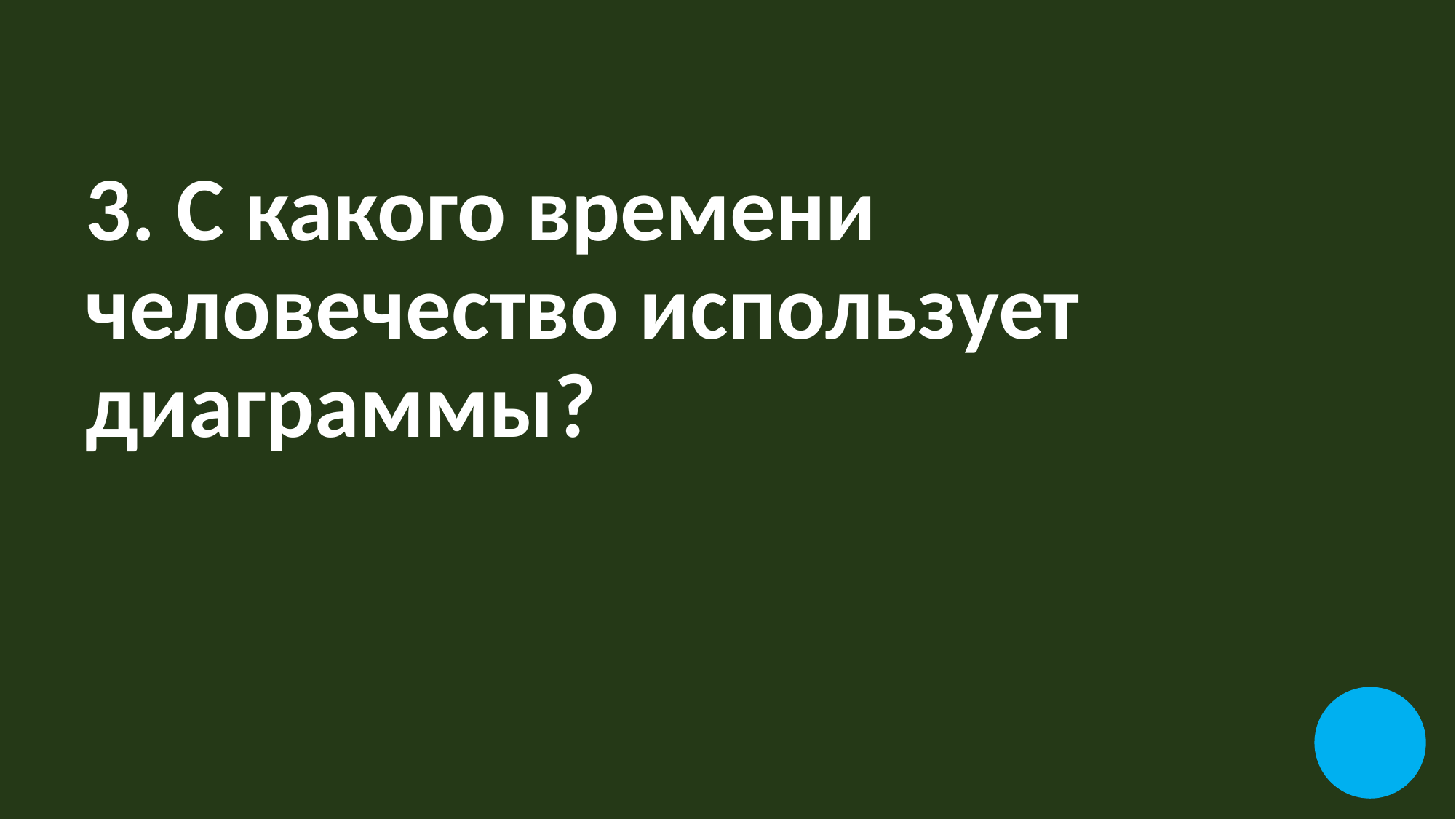

# 3. С какого времени человечество использует диаграммы?